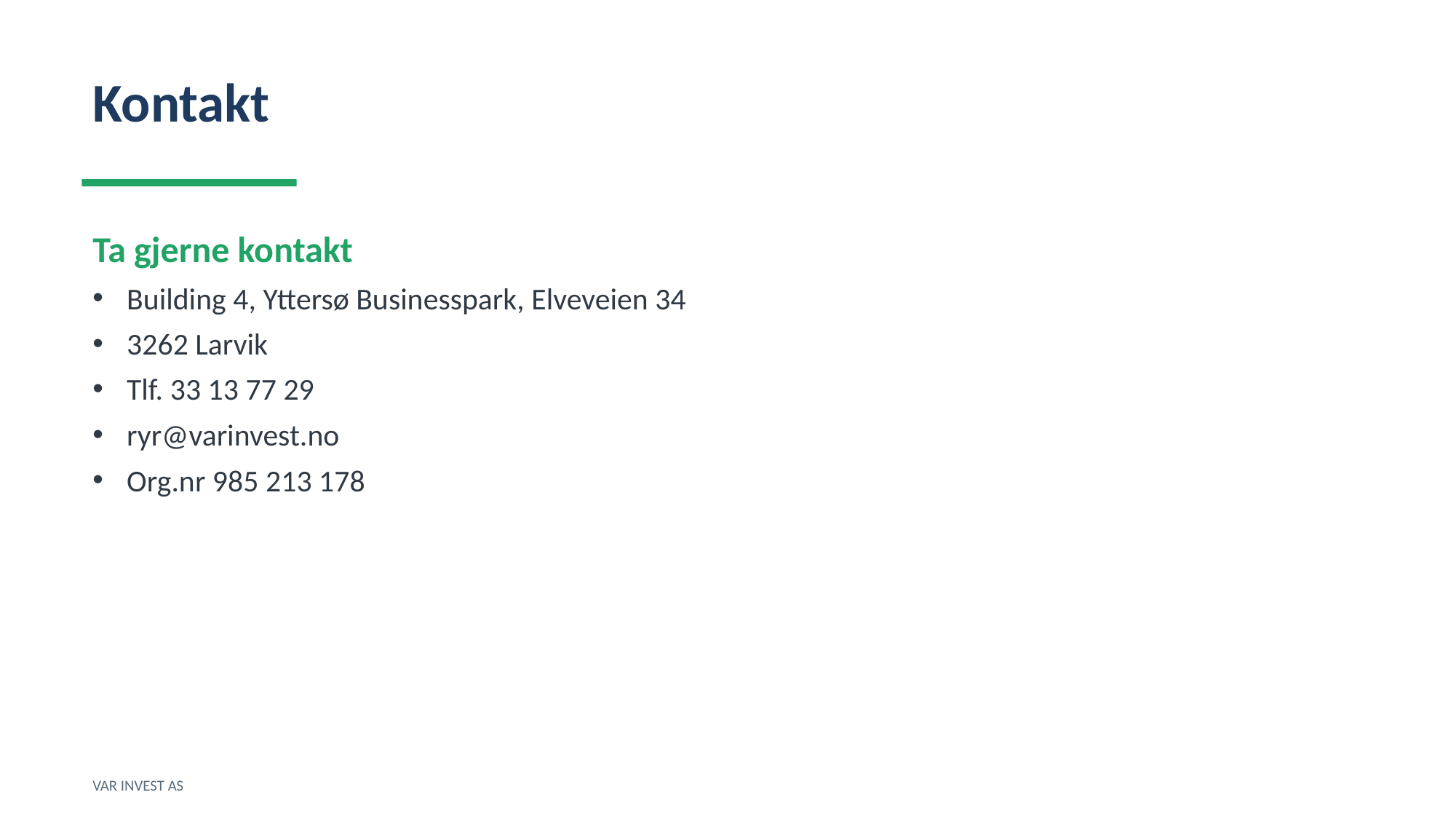

Kontakt

Ta gjerne kontakt
Building 4, Yttersø Businesspark, Elveveien 34
3262 Larvik
Tlf. 33 13 77 29
ryr@varinvest.no
Org.nr 985 213 178
VAR INVEST AS